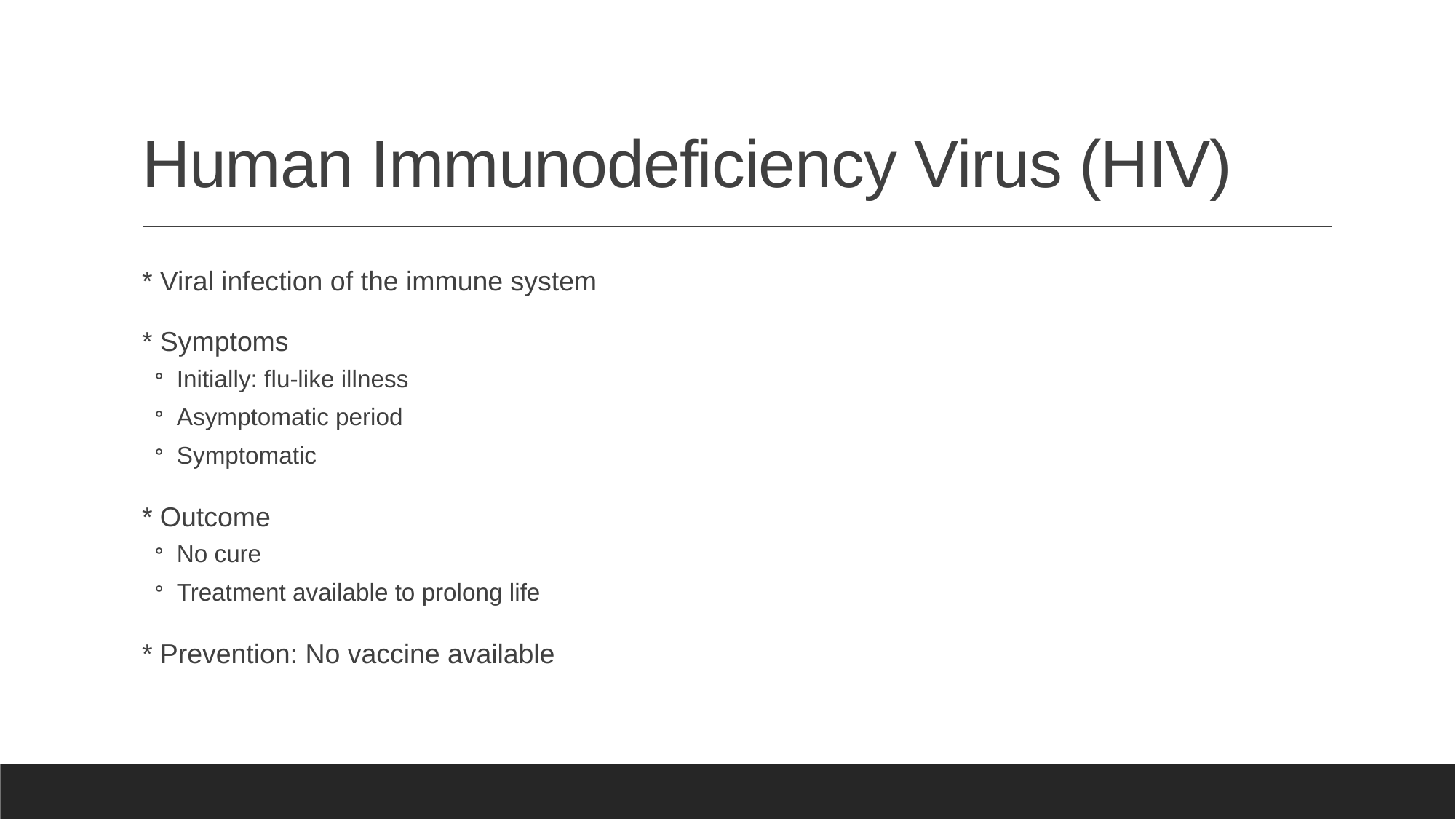

# Human Immunodeficiency Virus (HIV)
* Viral infection of the immune system
* Symptoms
Initially: flu-like illness
Asymptomatic period
Symptomatic
* Outcome
No cure
Treatment available to prolong life
* Prevention: No vaccine available